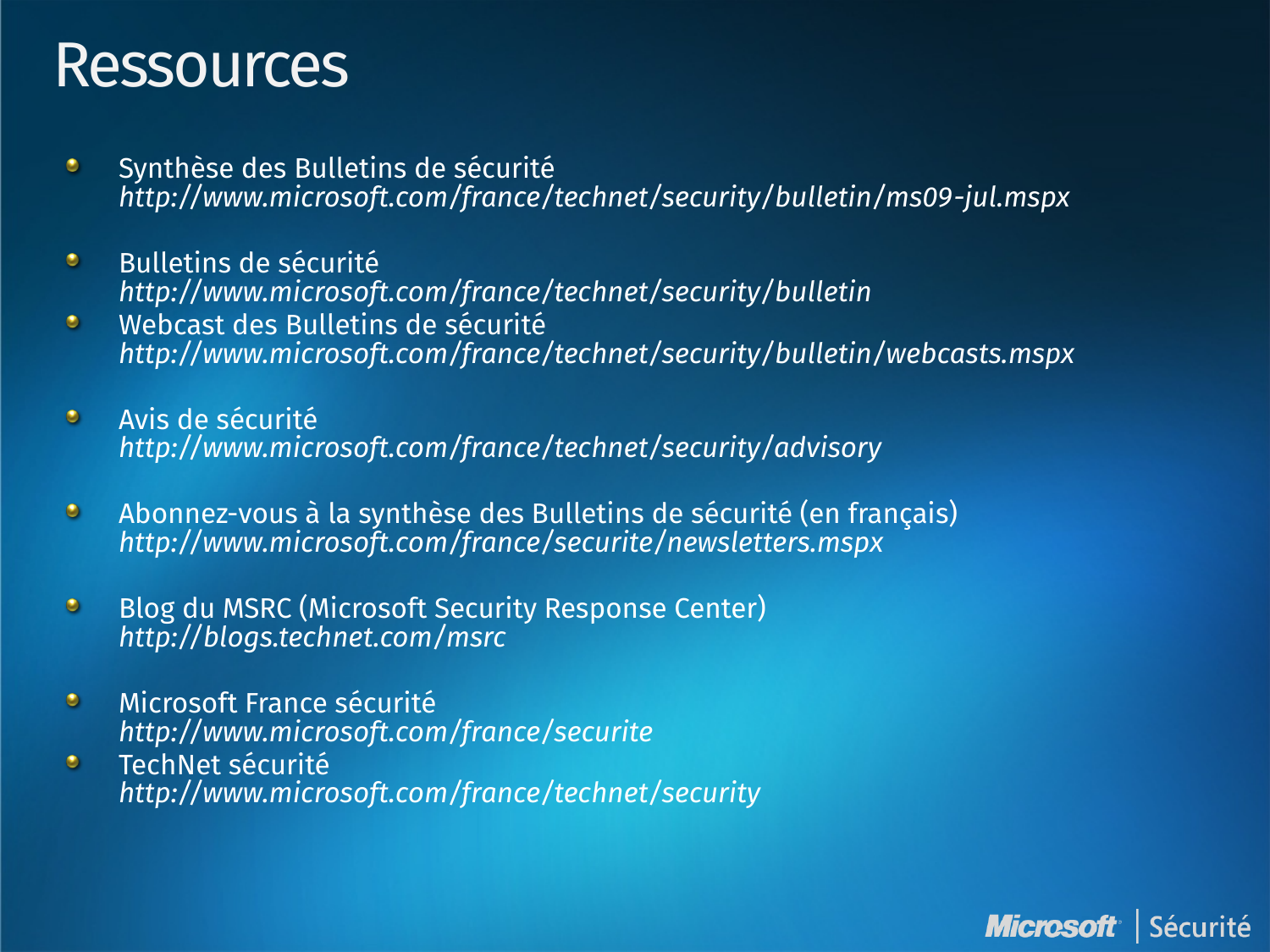

# Ressources
Synthèse des Bulletins de sécurité
http://www.microsoft.com/france/technet/security/bulletin/ms09-jul.mspx

Bulletins de sécurité
http://www.microsoft.com/france/technet/security/bulletin
Webcast des Bulletins de sécurité
http://www.microsoft.com/france/technet/security/bulletin/webcasts.mspx

Avis de sécurité
http://www.microsoft.com/france/technet/security/advisory

Abonnez-vous à la synthèse des Bulletins de sécurité (en français)
http://www.microsoft.com/france/securite/newsletters.mspx

Blog du MSRC (Microsoft Security Response Center)
http://blogs.technet.com/msrc

Microsoft France sécurité
http://www.microsoft.com/france/securite
TechNet sécurité
http://www.microsoft.com/france/technet/security